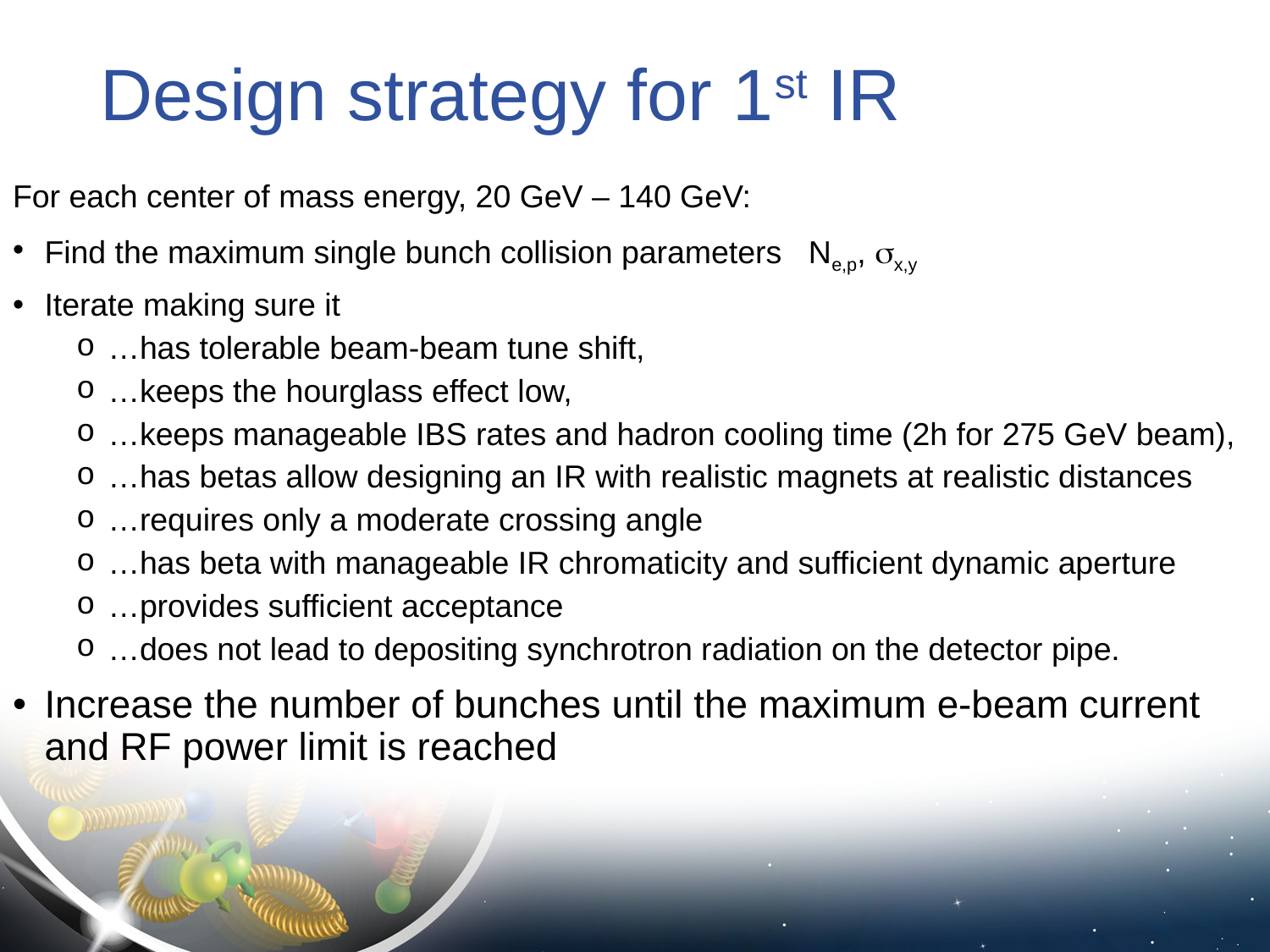

# Design strategy for 1st IR
For each center of mass energy, 20 GeV – 140 GeV:
Find the maximum single bunch collision parameters   Ne,p, σx,y
Iterate making sure it
…has tolerable beam-beam tune shift,
…keeps the hourglass effect low,
…keeps manageable IBS rates and hadron cooling time (2h for 275 GeV beam),
…has betas allow designing an IR with realistic magnets at realistic distances
…requires only a moderate crossing angle
…has beta with manageable IR chromaticity and sufficient dynamic aperture
…provides sufficient acceptance
…does not lead to depositing synchrotron radiation on the detector pipe.
Increase the number of bunches until the maximum e-beam current and RF power limit is reached